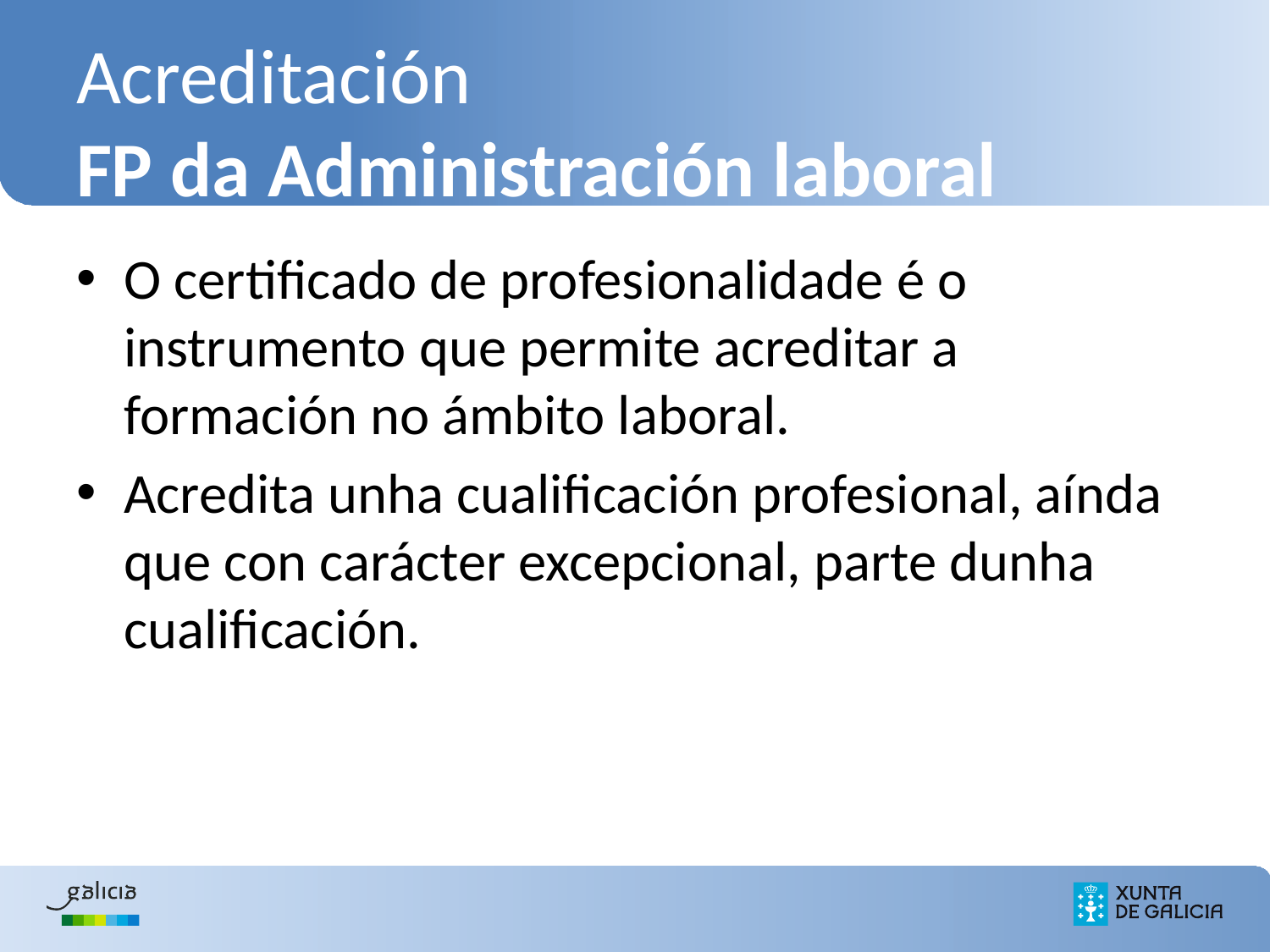

# Acreditación FP da Administración laboral
O certificado de profesionalidade é o instrumento que permite acreditar a formación no ámbito laboral.
Acredita unha cualificación profesional, aínda que con carácter excepcional, parte dunha cualificación.